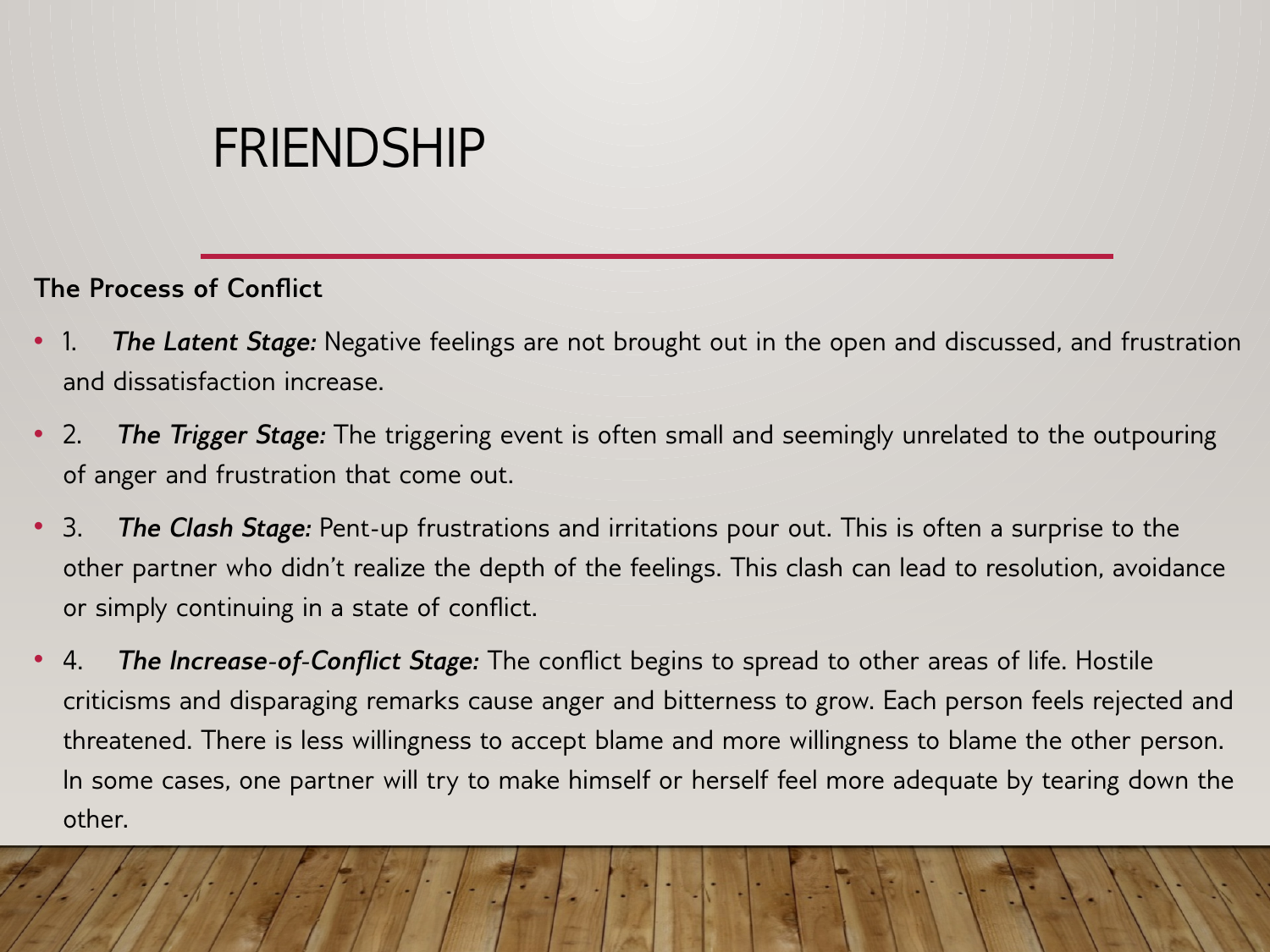

# Friendship
The Process of Conflict
1.    The Latent Stage: Negative feelings are not brought out in the open and discussed, and frustration and dissatisfaction increase.
2.    The Trigger Stage: The triggering event is often small and seemingly unrelated to the outpouring of anger and frustration that come out.
3.    The Clash Stage: Pent-up frustrations and irritations pour out. This is often a surprise to the other partner who didn’t realize the depth of the feelings. This clash can lead to resolution, avoidance or simply continuing in a state of conflict.
4.    The Increase-of-Conflict Stage: The conflict begins to spread to other areas of life. Hostile criticisms and disparaging remarks cause anger and bitterness to grow. Each person feels rejected and threatened. There is less willingness to accept blame and more willingness to blame the other person. In some cases, one partner will try to make himself or herself feel more adequate by tearing down the other.